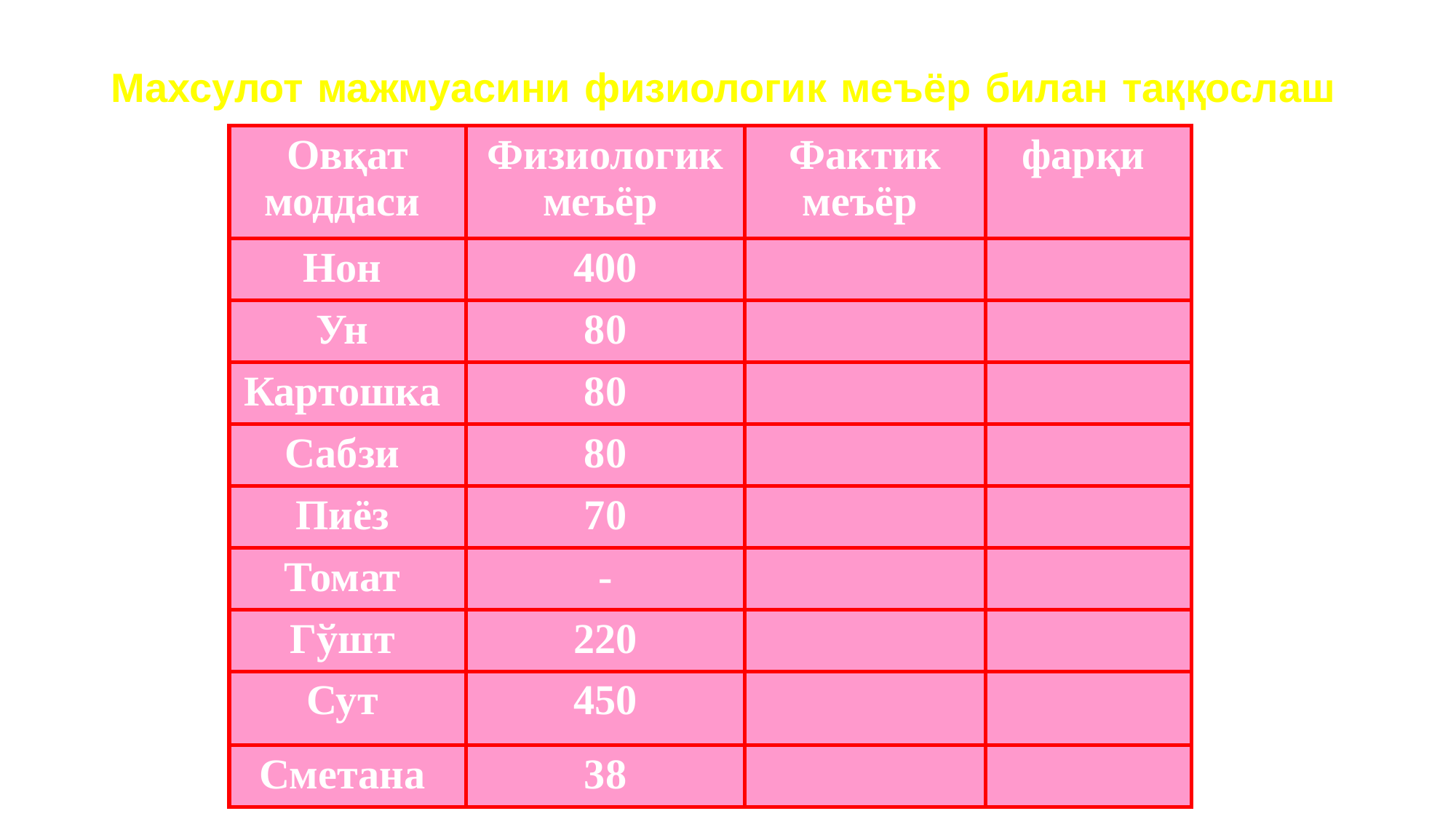

# Махсулот мажмуасини физиологик меъёр билан таққослаш
| Овқат моддаси | Физиологик меъёр | Фактик меъёр | фарқи |
| --- | --- | --- | --- |
| Нон | 400 |  |  |
| Ун | 80 |  |  |
| Картошка | 80 |  |  |
| Сабзи | 80 |  |  |
| Пиёз | 70 |  |  |
| Томат | - |  |  |
| Гўшт | 220 |  |  |
| Сут | 450 |  |  |
| Сметана | 38 |  |  |